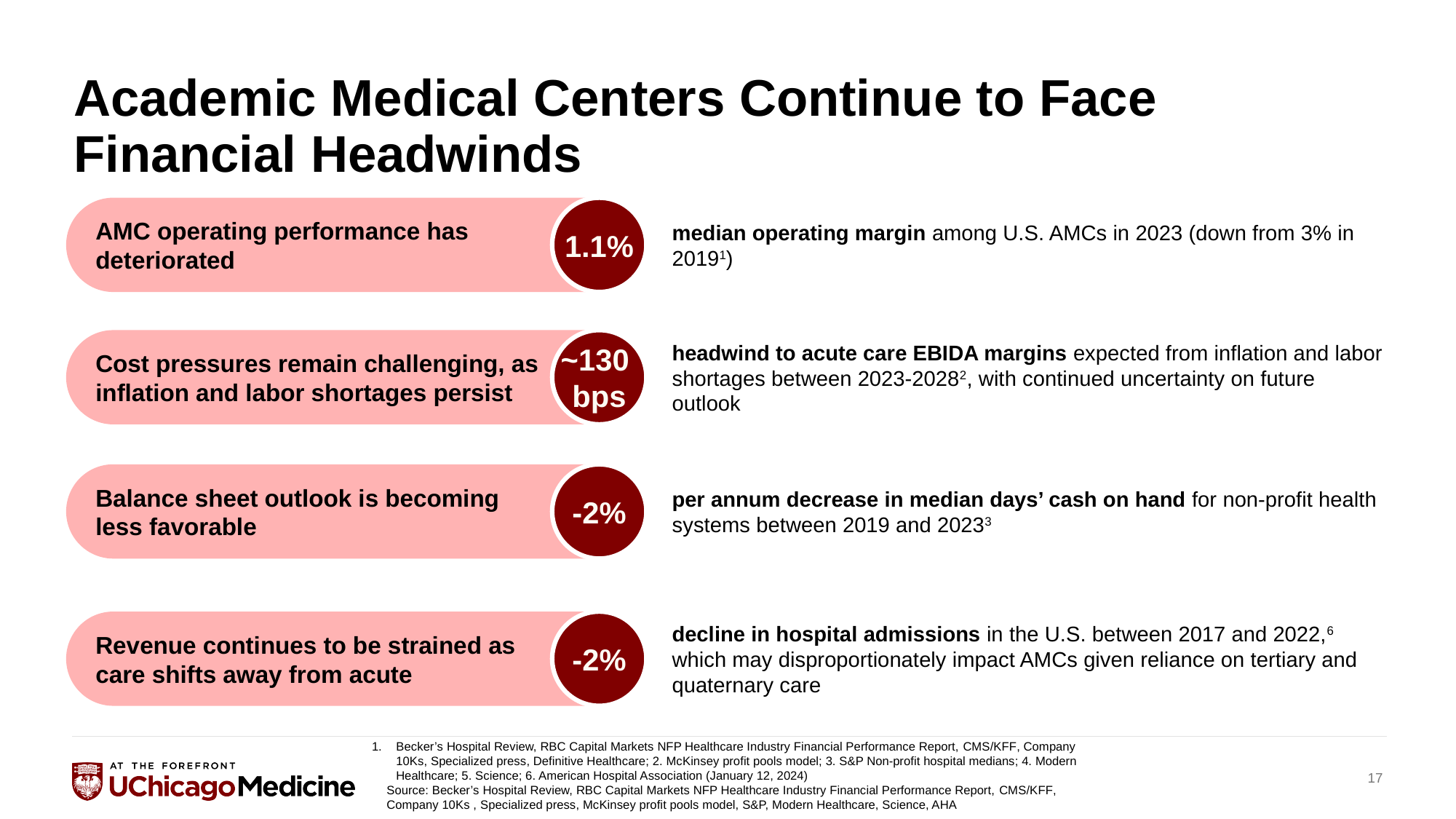

# Academic Medical Centers Continue to Face Financial Headwinds

1.1%
AMC operating performance has deteriorated
median operating margin among U.S. AMCs in 2023 (down from 3% in 20191)

~130
bps
Cost pressures remain challenging, as inflation and labor shortages persist
headwind to acute care EBIDA margins expected from inflation and labor shortages between 2023-20282, with continued uncertainty on future outlook

-2%
Balance sheet outlook is becoming less favorable
per annum decrease in median days’ cash on hand for non-profit health systems between 2019 and 20233

-2%
decline in hospital admissions in the U.S. between 2017 and 2022,6 which may disproportionately impact AMCs given reliance on tertiary and quaternary care
Revenue continues to be strained as care shifts away from acute
1.	Becker’s Hospital Review, RBC Capital Markets NFP Healthcare Industry Financial Performance Report, CMS/KFF, Company 10Ks, Specialized press, Definitive Healthcare; 2. McKinsey profit pools model; 3. S&P Non-profit hospital medians; 4. Modern Healthcare; 5. Science; 6. American Hospital Association (January 12, 2024)
17
Source: Becker’s Hospital Review, RBC Capital Markets NFP Healthcare Industry Financial Performance Report, CMS/KFF, Company 10Ks , Specialized press, McKinsey profit pools model, S&P, Modern Healthcare, Science, AHA